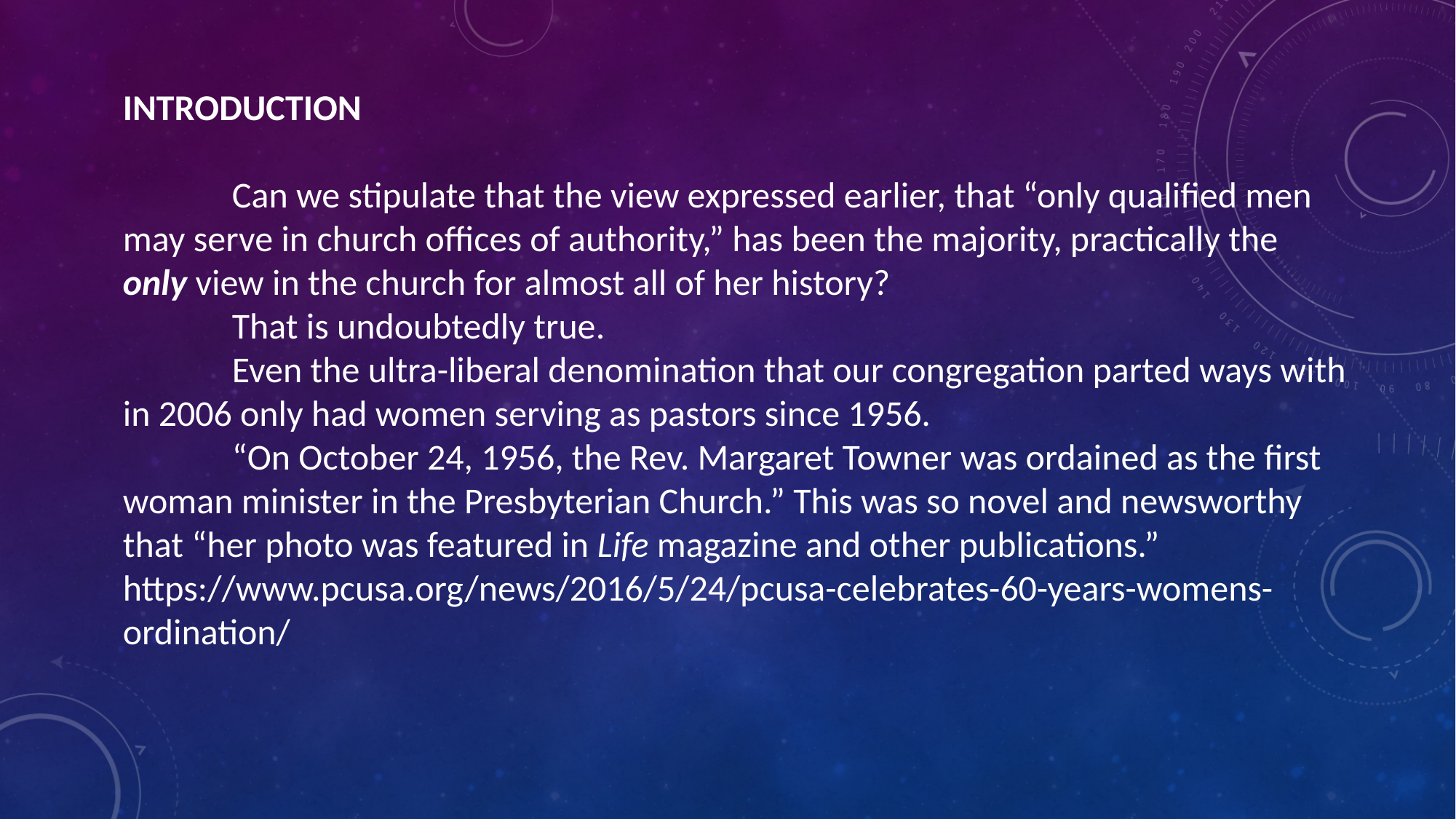

INTRODUCTION

	Can we stipulate that the view expressed earlier, that “only qualified men may serve in church offices of authority,” has been the majority, practically the only view in the church for almost all of her history?
	That is undoubtedly true.
	Even the ultra-liberal denomination that our congregation parted ways with in 2006 only had women serving as pastors since 1956.
	“On October 24, 1956, the Rev. Margaret Towner was ordained as the first woman minister in the Presbyterian Church.” This was so novel and newsworthy that “her photo was featured in Life magazine and other publications.”
https://www.pcusa.org/news/2016/5/24/pcusa-celebrates-60-years-womens-ordination/